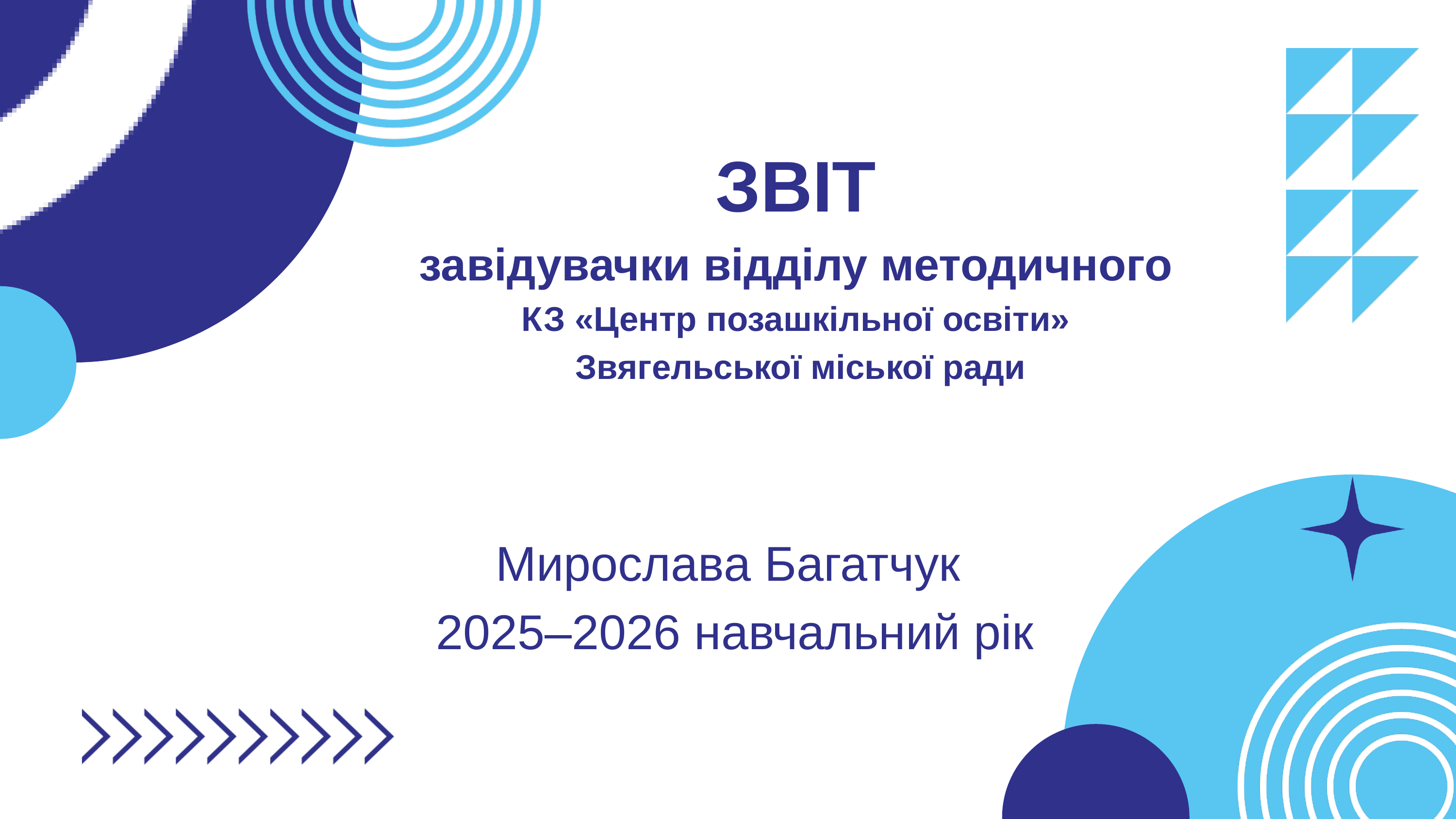

ЗВІТ
завідувачки відділу методичного
КЗ «Центр позашкільної освіти»
 Звягельської міської ради

Мирослава Багатчук
 2025–2026 навчальний рік